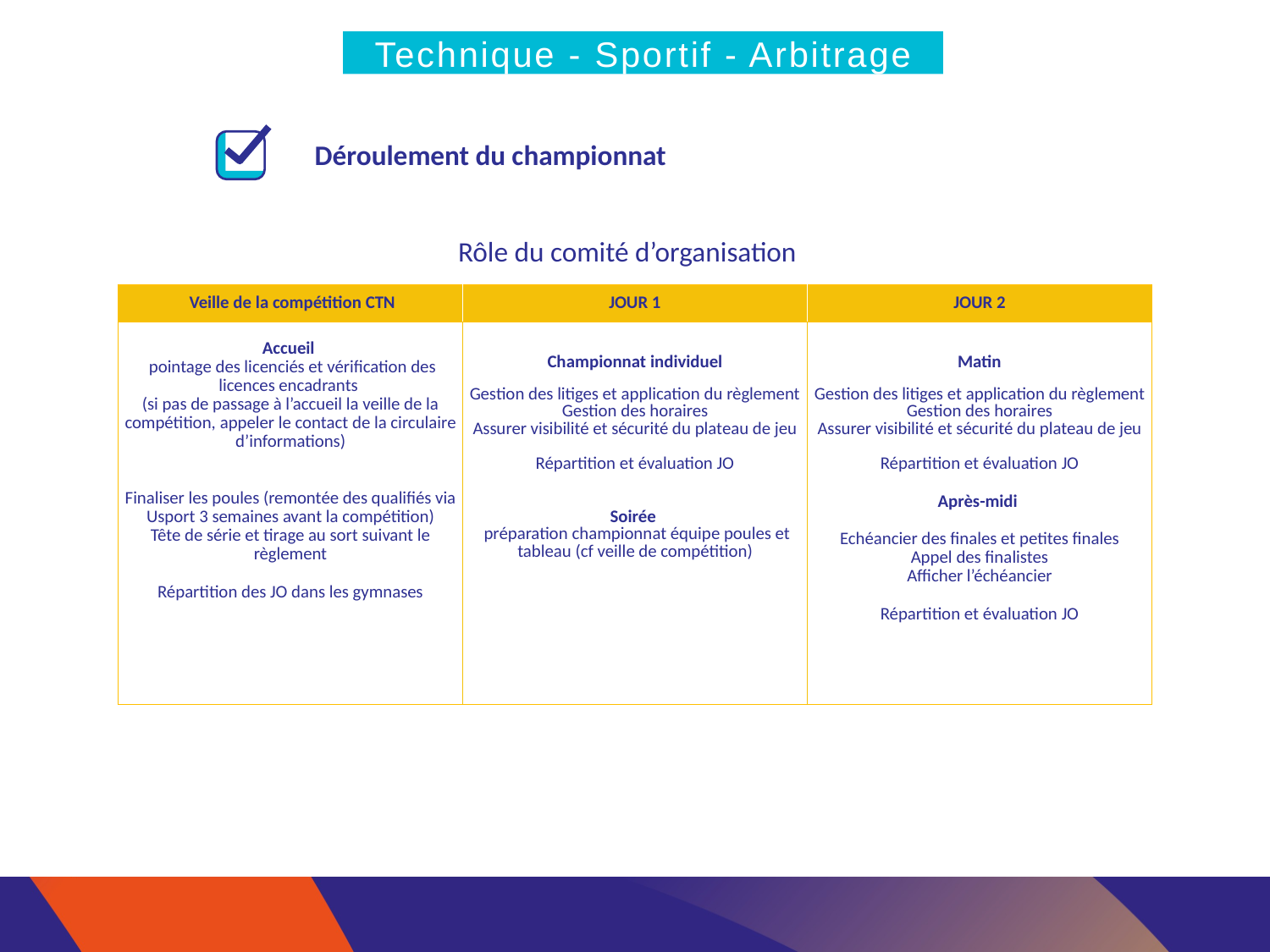

Technique - Sportif - Arbitrage

Déroulement du championnat
Rôle du comité d’organisation
| Veille de la compétition CTN | JOUR 1 | JOUR 2 |
| --- | --- | --- |
| Accueil pointage des licenciés et vérification des licences encadrants (si pas de passage à l’accueil la veille de la compétition, appeler le contact de la circulaire d’informations) Finaliser les poules (remontée des qualifiés via Usport 3 semaines avant la compétition) Tête de série et tirage au sort suivant le règlement Répartition des JO dans les gymnases | Championnat individuel Gestion des litiges et application du règlement Gestion des horaires Assurer visibilité et sécurité du plateau de jeu Répartition et évaluation JO Soirée préparation championnat équipe poules et tableau (cf veille de compétition) | Matin Gestion des litiges et application du règlement Gestion des horaires Assurer visibilité et sécurité du plateau de jeu Répartition et évaluation JO Après-midi Echéancier des finales et petites finales Appel des finalistes Afficher l’échéancier Répartition et évaluation JO |